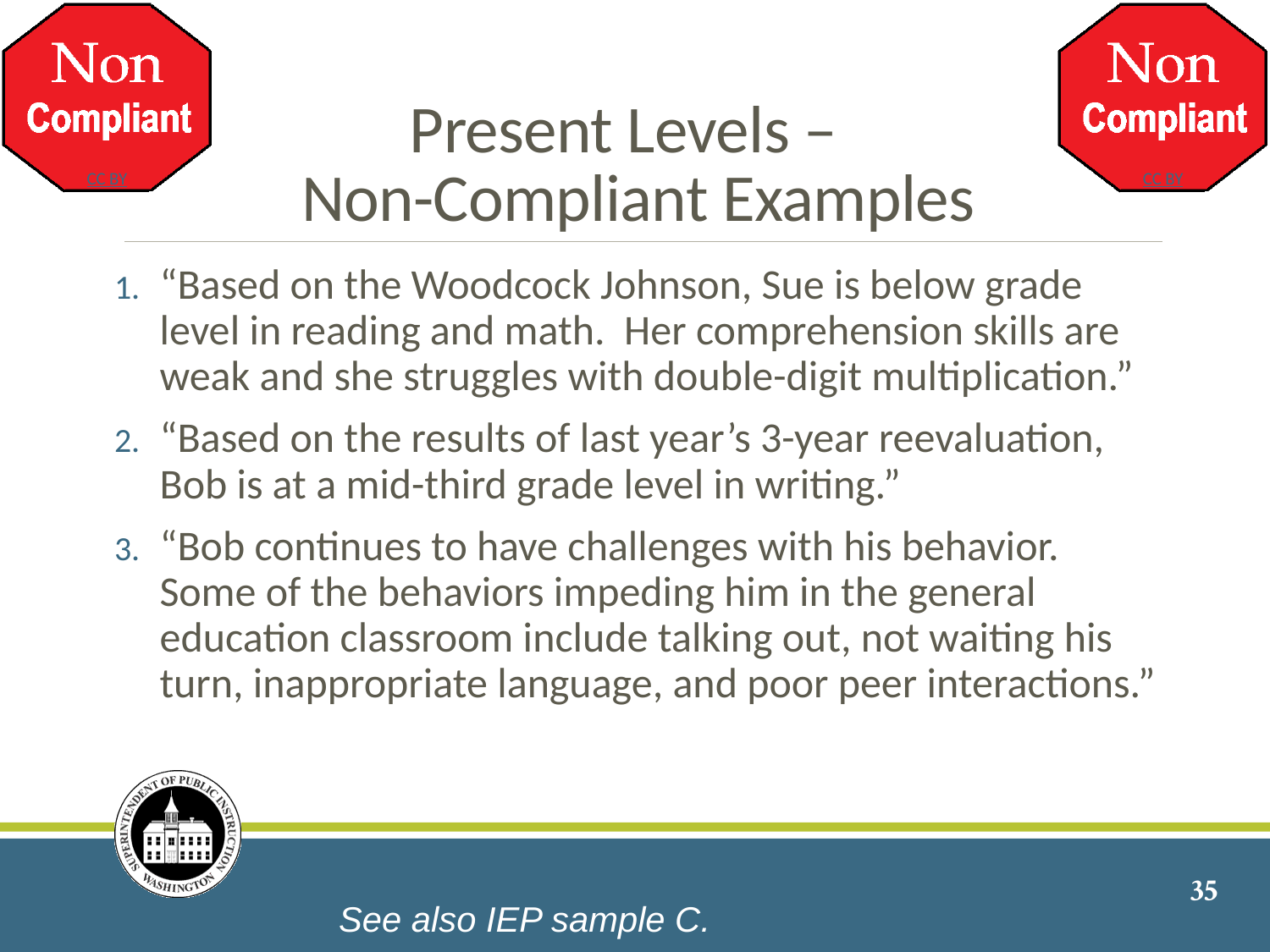

# Present Levels – Non-Compliant Examples
“Based on the Woodcock Johnson, Sue is below grade level in reading and math.  Her comprehension skills are weak and she struggles with double-digit multiplication.”
“Based on the results of last year’s 3-year reevaluation, Bob is at a mid-third grade level in writing.”
“Bob continues to have challenges with his behavior.  Some of the behaviors impeding him in the general education classroom include talking out, not waiting his turn, inappropriate language, and poor peer interactions.”
35
See also IEP sample C.